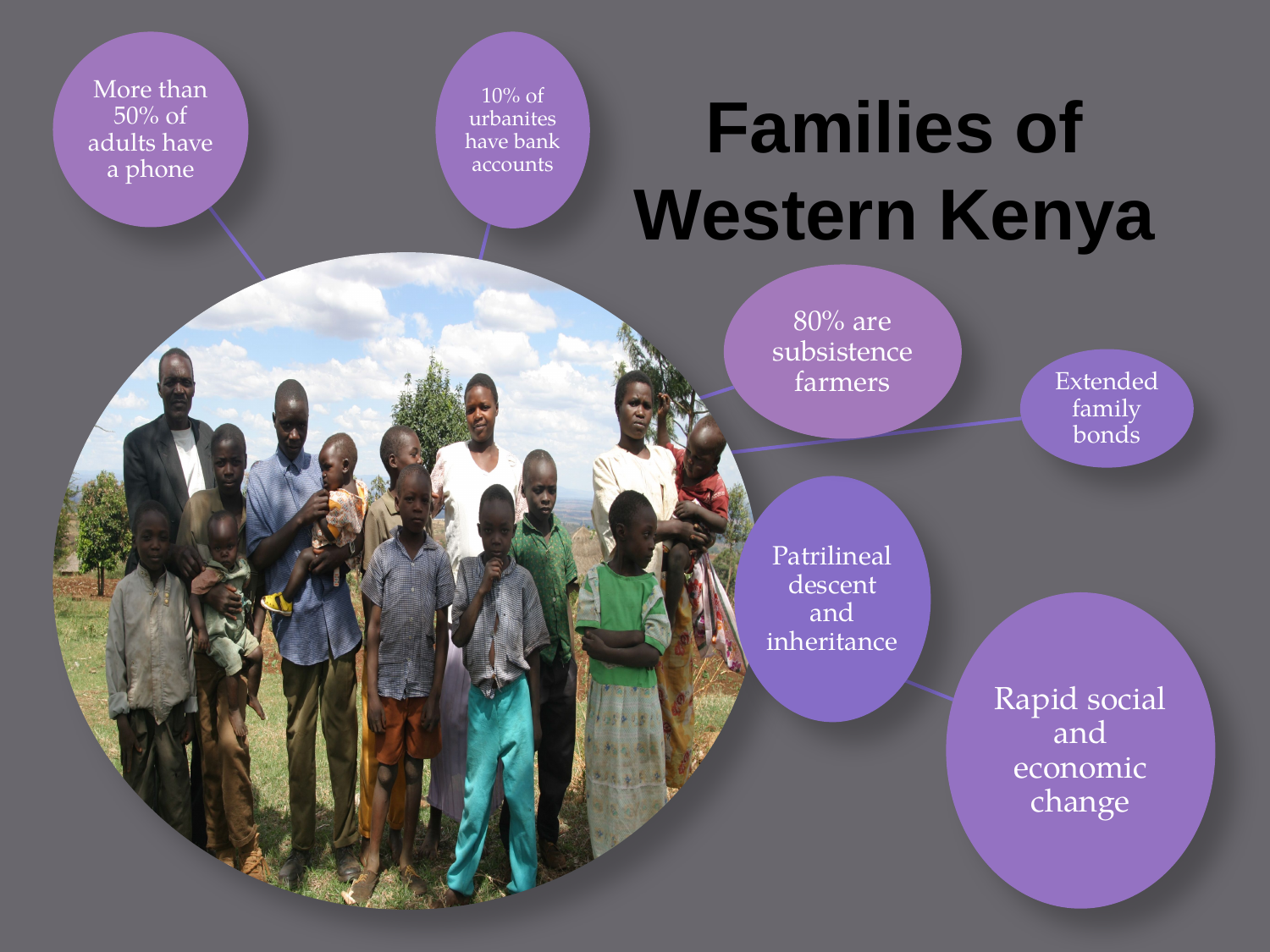

Patrilineal descent and inheritance
Extended family bonds
Rapid social and economic change
10% of urbanites have bank accounts
More than 50% of adults have a phone
80% are subsistence farmers
# Families of Western Kenya